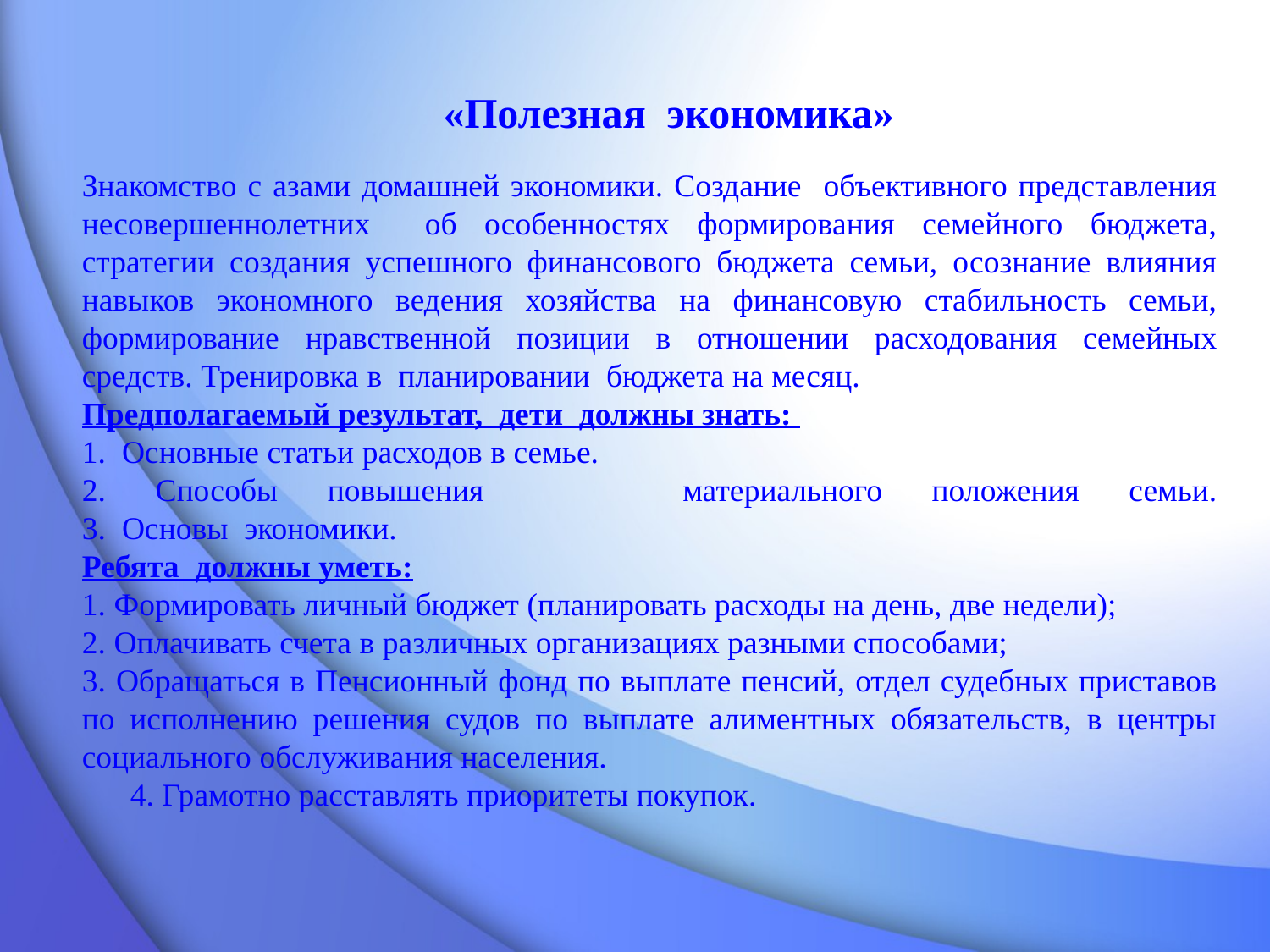

«Полезная  экономика»
Знакомство с азами домашней экономики. Создание  объективного представления несовершеннолетних  об особенностях формирования семейного бюджета, стратегии создания успешного финансового бюджета семьи, осознание влияния навыков экономного ведения хозяйства на финансовую стабильность семьи, формирование нравственной позиции в отношении расходования семейных средств. Тренировка в  планировании  бюджета на месяц.
Предполагаемый результат,  дети  должны знать:
1.  Основные статьи расходов в семье.
2. Способы повышения    материального положения семьи.
3.  Основы  экономики.
Ребята  должны уметь:
1. Формировать личный бюджет (планировать расходы на день, две недели);
2. Оплачивать счета в различных организациях разными способами;
3. Обращаться в Пенсионный фонд по выплате пенсий, отдел судебных приставов по исполнению решения судов по выплате алиментных обязательств, в центры социального обслуживания населения.
      4. Грамотно расставлять приоритеты покупок.